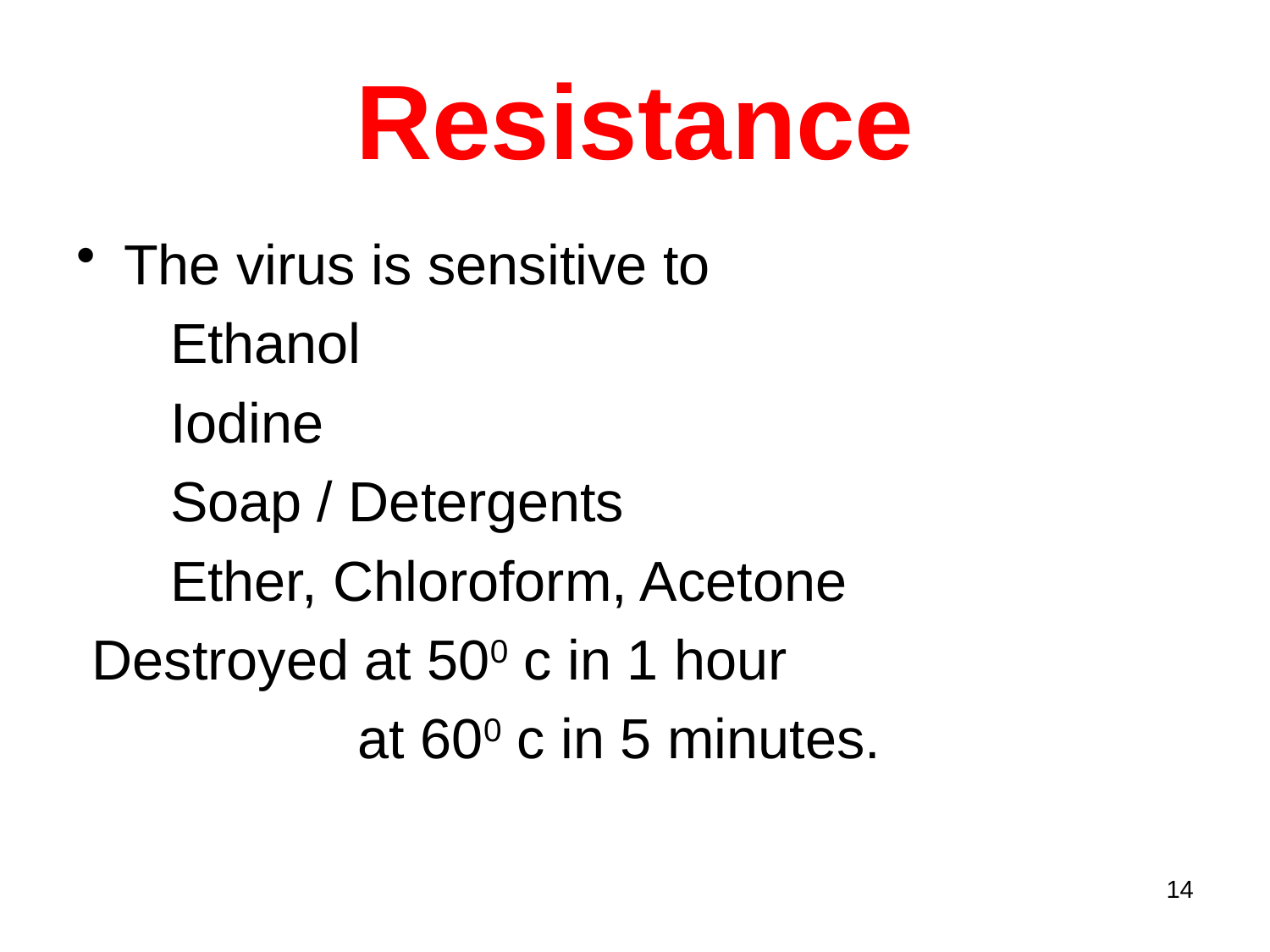

# Resistance
The virus is sensitive to
      Ethanol
      Iodine
      Soap / Detergents
      Ether, Chloroform, Acetone
 Destroyed at 500 c in 1 hour
                  at 600 c in 5 minutes.

14